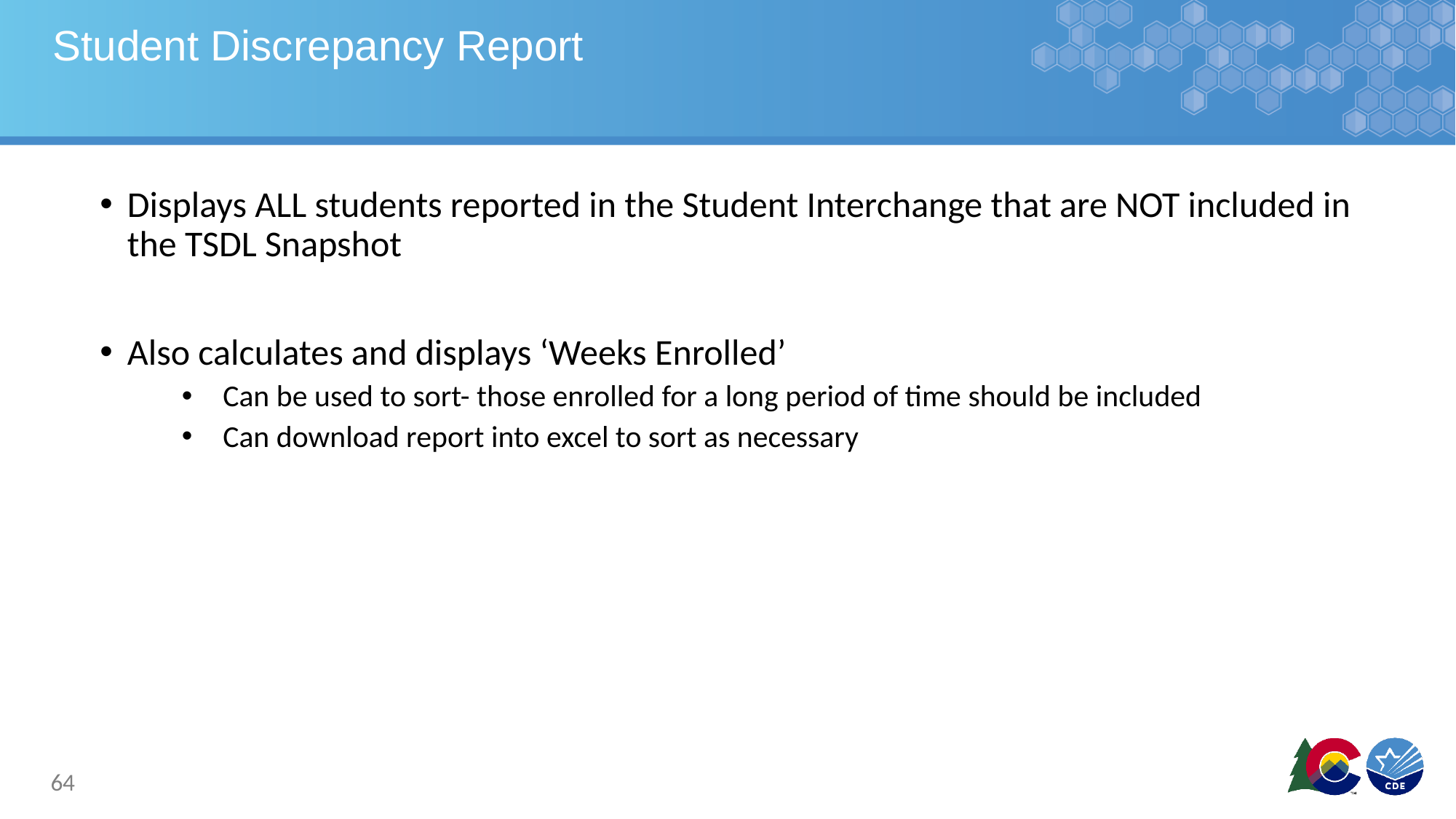

# Student Discrepancy Report
Displays ALL students reported in the Student Interchange that are NOT included in the TSDL Snapshot

Also calculates and displays ‘Weeks Enrolled’
Can be used to sort- those enrolled for a long period of time should be included
Can download report into excel to sort as necessary
64